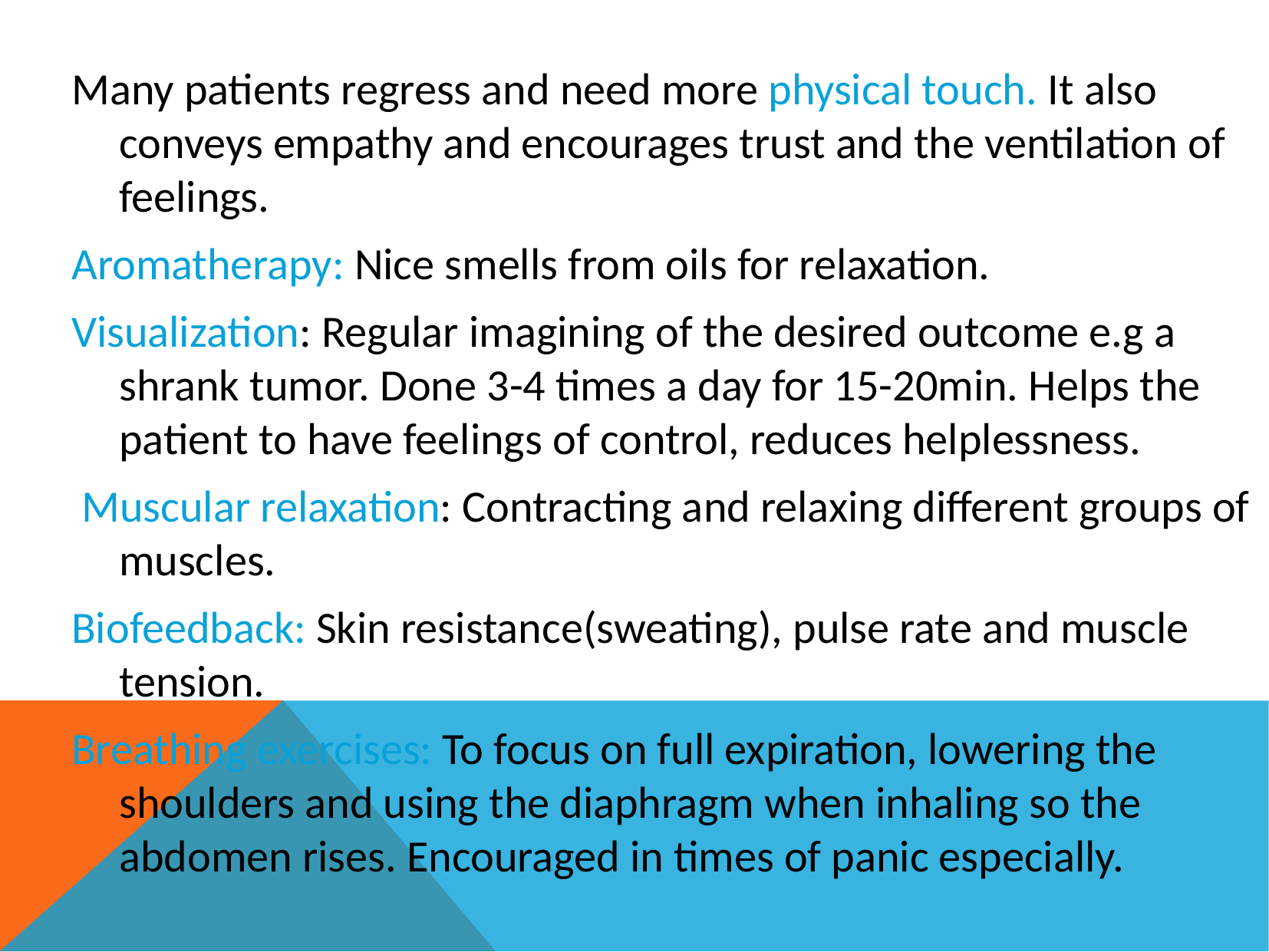

Many patients regress and need more physical touch. It also conveys empathy and encourages trust and the ventilation of feelings.
Aromatherapy: Nice smells from oils for relaxation.
Visualization: Regular imagining of the desired outcome e.g a shrank tumor. Done 3-4 times a day for 15-20min. Helps the patient to have feelings of control, reduces helplessness.
 Muscular relaxation: Contracting and relaxing different groups of muscles.
Biofeedback: Skin resistance(sweating), pulse rate and muscle tension.
Breathing exercises: To focus on full expiration, lowering the shoulders and using the diaphragm when inhaling so the abdomen rises. Encouraged in times of panic especially.